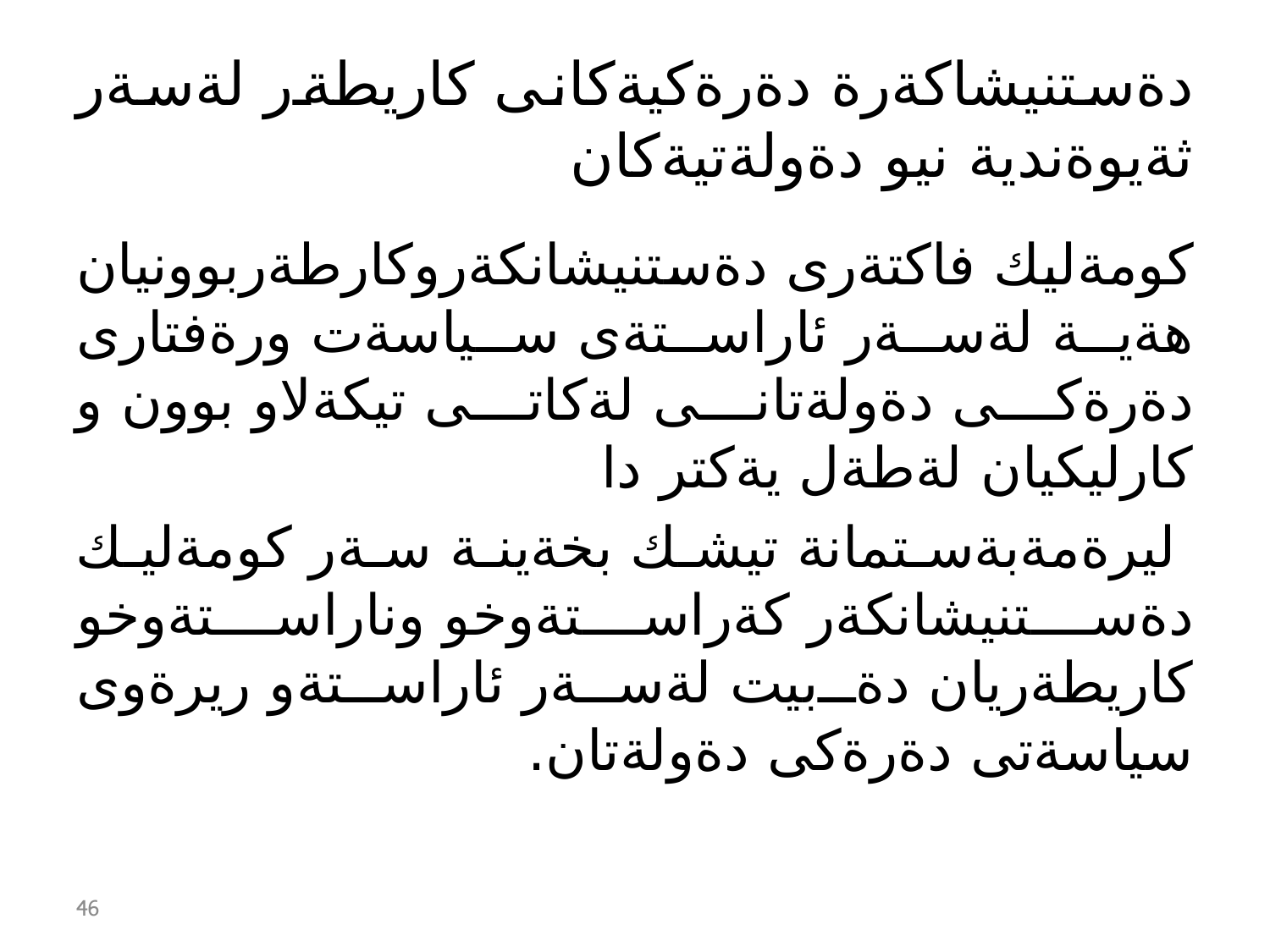

# دةستنيشاكةرة دةرةكيةكانى كاريطةر لةسةر ثةيوةندية نيو دةولةتيةكان
كومةليك فاكتةرى دةستنيشانكةروكارطةربوونيان هةية لةسةر ئاراستةى سياسةت ورةفتارى دةرةكى دةولةتانى لةكاتى تيكةلاو بوون و كارليكيان لةطةل يةكتر دا
 ليرةمةبةستمانة تيشك بخةينة سةر كومةليك دةستنيشانكةر كةراستةوخو وناراستةوخو كاريطةريان دةبيت لةسةر ئاراستةو ريرةوى سياسةتى دةرةكى دةولةتان.
46